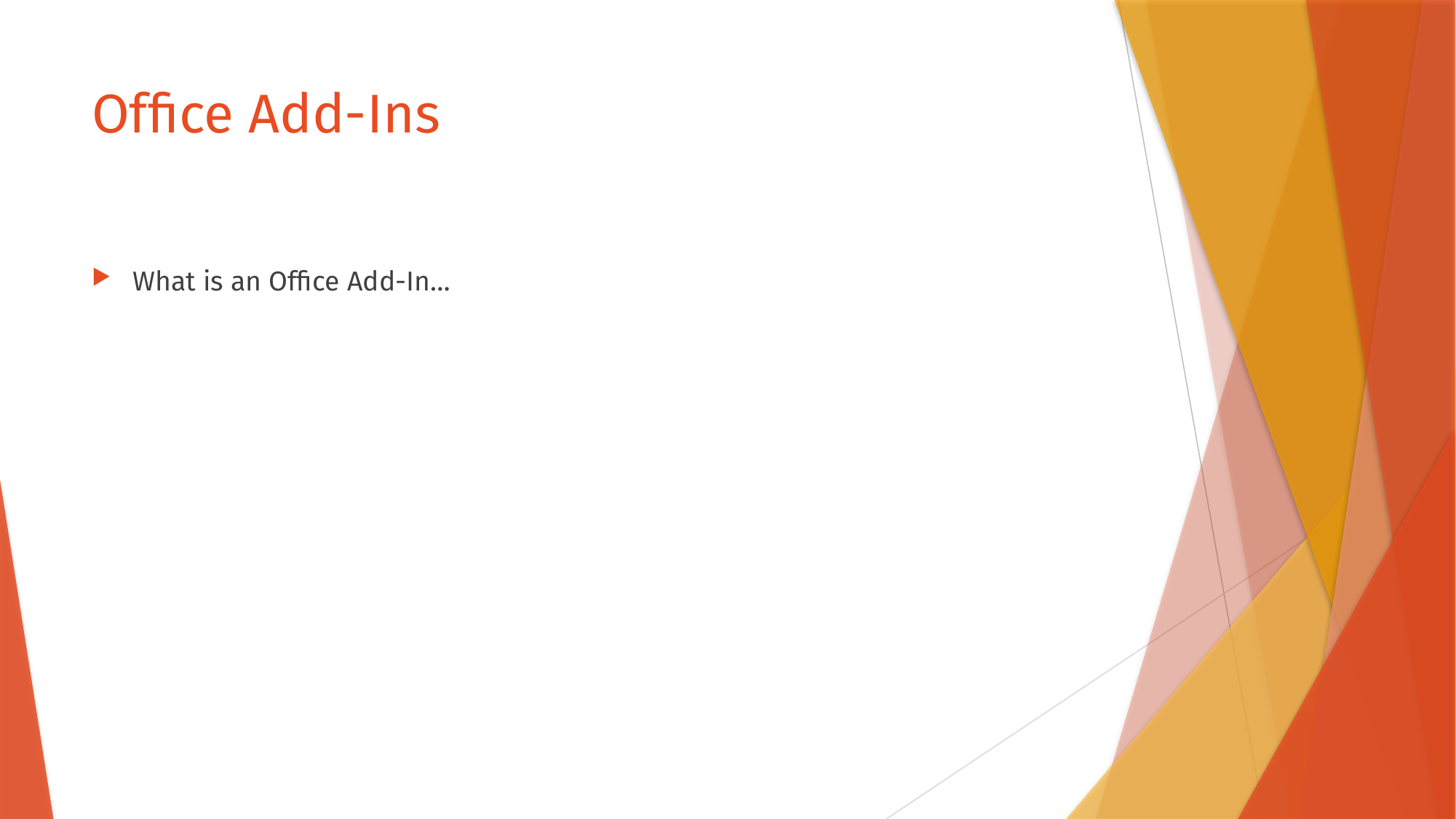

# Office Add-Ins
What is an Office Add-In…